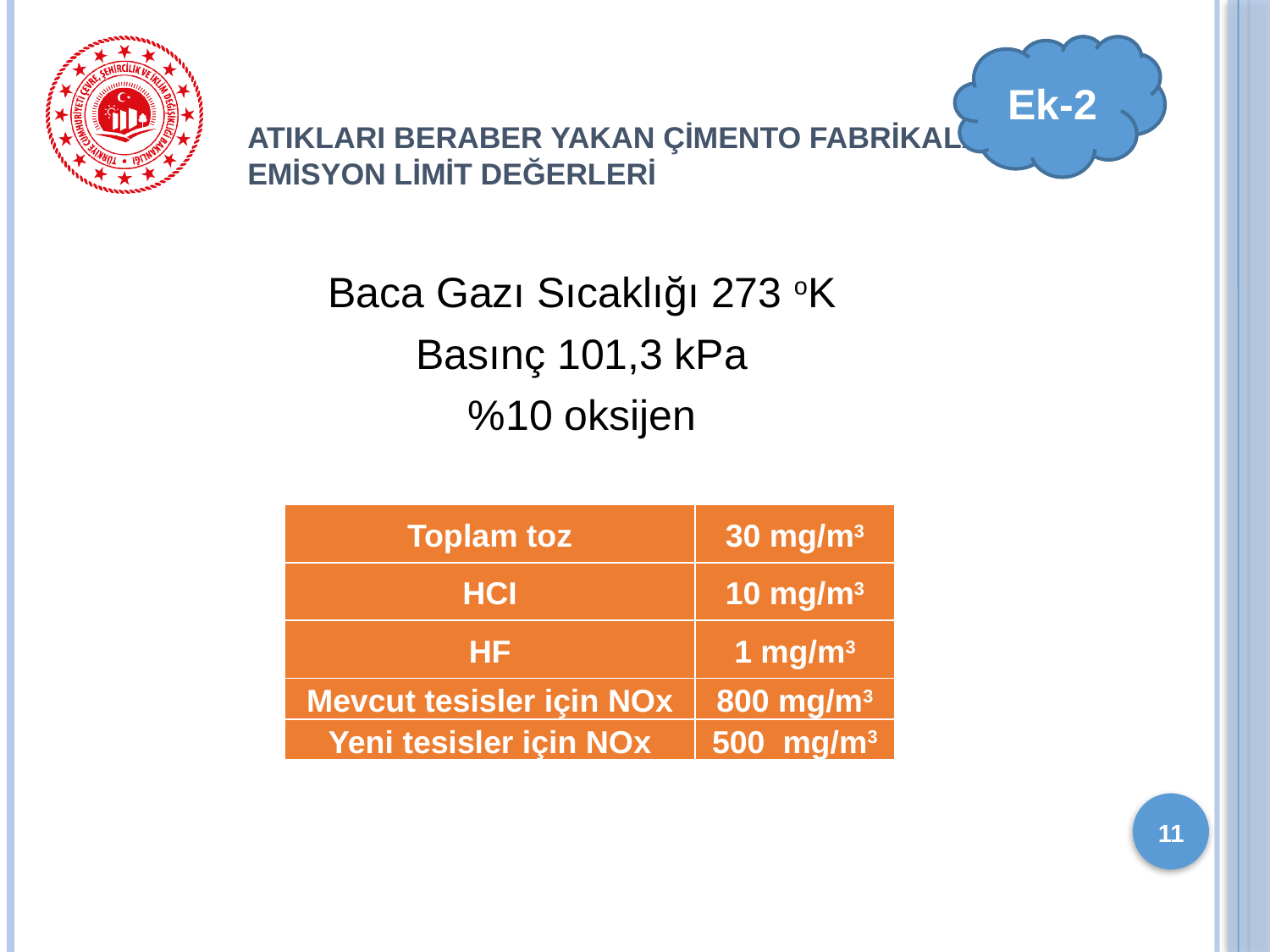

Ek-2
# ATIKLARI BERABER YAKAN ÇİMENTO FABRİKALARI İÇİN EMİSYON LİMİT DEĞERLERİ
Baca Gazı Sıcaklığı 273 oK
Basınç 101,3 kPa
%10 oksijen
| Toplam toz | 30 mg/m3 |
| --- | --- |
| HCI | 10 mg/m3 |
| HF | 1 mg/m3 |
| Mevcut tesisler için NOx | 800 mg/m3 |
| Yeni tesisler için NOx | 500 mg/m3 |
11